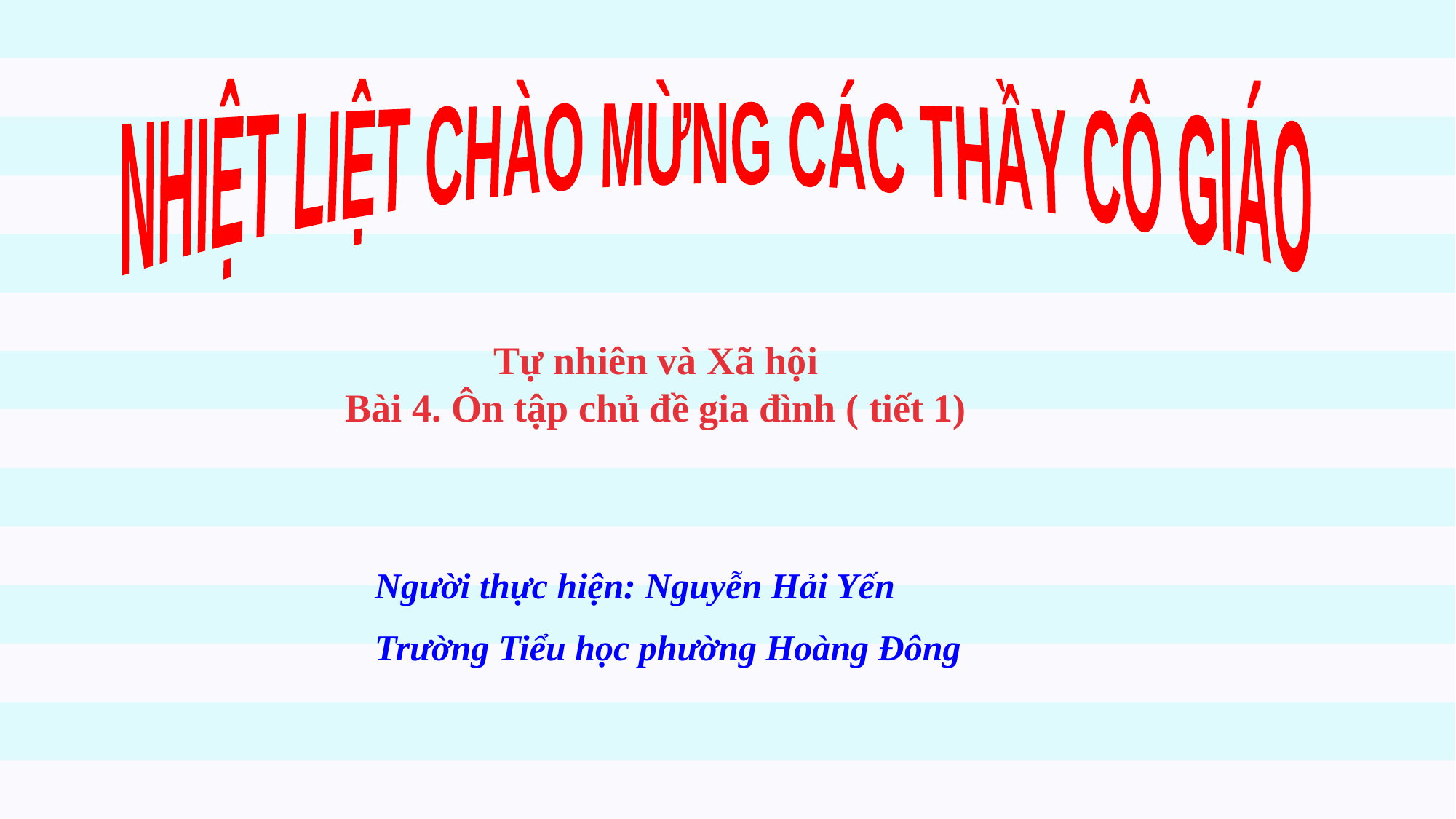

NHIỆT LIỆT CHÀO MỪNG CÁC THẦY CÔ GIÁO
Tự nhiên và Xã hội
Bài 4. Ôn tập chủ đề gia đình ( tiết 1)
Người thực hiện: Nguyễn Hải Yến
Trường Tiểu học phường Hoàng Đông